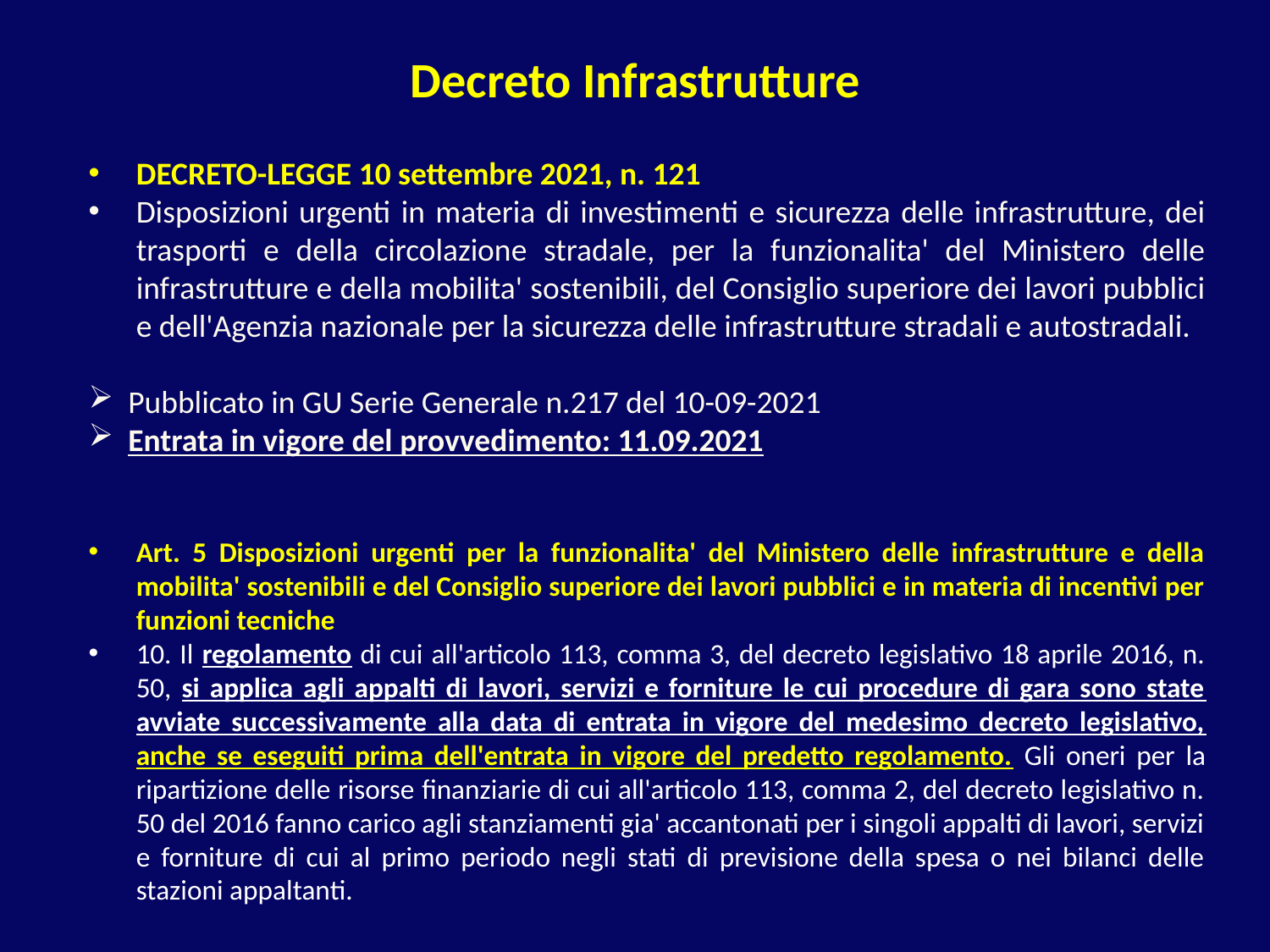

# Decreto Infrastrutture
DECRETO-LEGGE 10 settembre 2021, n. 121
Disposizioni urgenti in materia di investimenti e sicurezza delle infrastrutture, dei trasporti e della circolazione stradale, per la funzionalita' del Ministero delle infrastrutture e della mobilita' sostenibili, del Consiglio superiore dei lavori pubblici e dell'Agenzia nazionale per la sicurezza delle infrastrutture stradali e autostradali.

Pubblicato in GU Serie Generale n.217 del 10-09-2021
Entrata in vigore del provvedimento: 11.09.2021

Art. 5 Disposizioni urgenti per la funzionalita' del Ministero delle infrastrutture e della mobilita' sostenibili e del Consiglio superiore dei lavori pubblici e in materia di incentivi per funzioni tecniche
10. Il regolamento di cui all'articolo 113, comma 3, del decreto legislativo 18 aprile 2016, n. 50, si applica agli appalti di lavori, servizi e forniture le cui procedure di gara sono state avviate successivamente alla data di entrata in vigore del medesimo decreto legislativo, anche se eseguiti prima dell'entrata in vigore del predetto regolamento. Gli oneri per la ripartizione delle risorse finanziarie di cui all'articolo 113, comma 2, del decreto legislativo n. 50 del 2016 fanno carico agli stanziamenti gia' accantonati per i singoli appalti di lavori, servizi e forniture di cui al primo periodo negli stati di previsione della spesa o nei bilanci delle stazioni appaltanti.